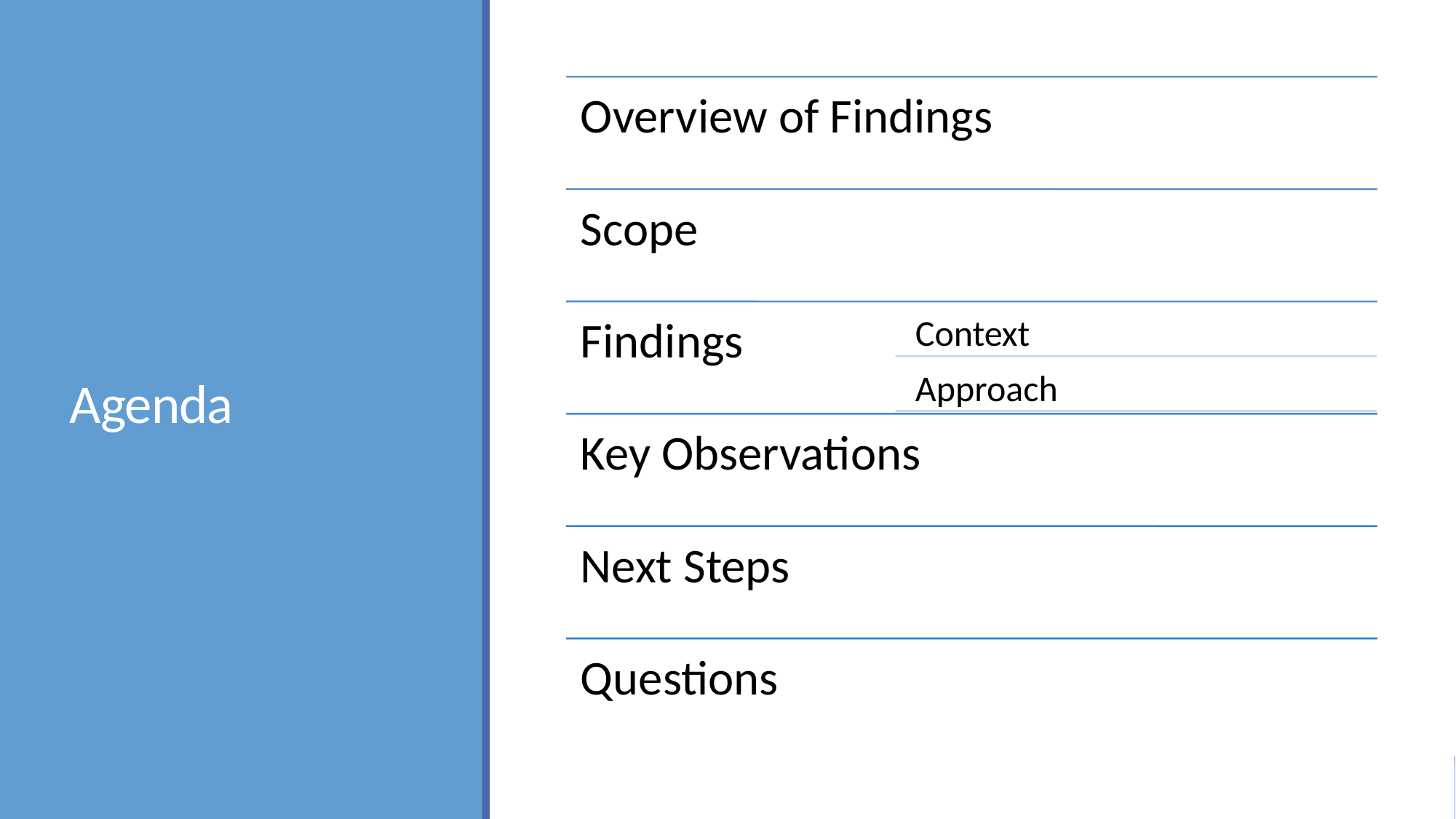

# Agenda
Overview of Findings
Scope
Findings
Context
Approach
Key Observations
Next Steps
Questions